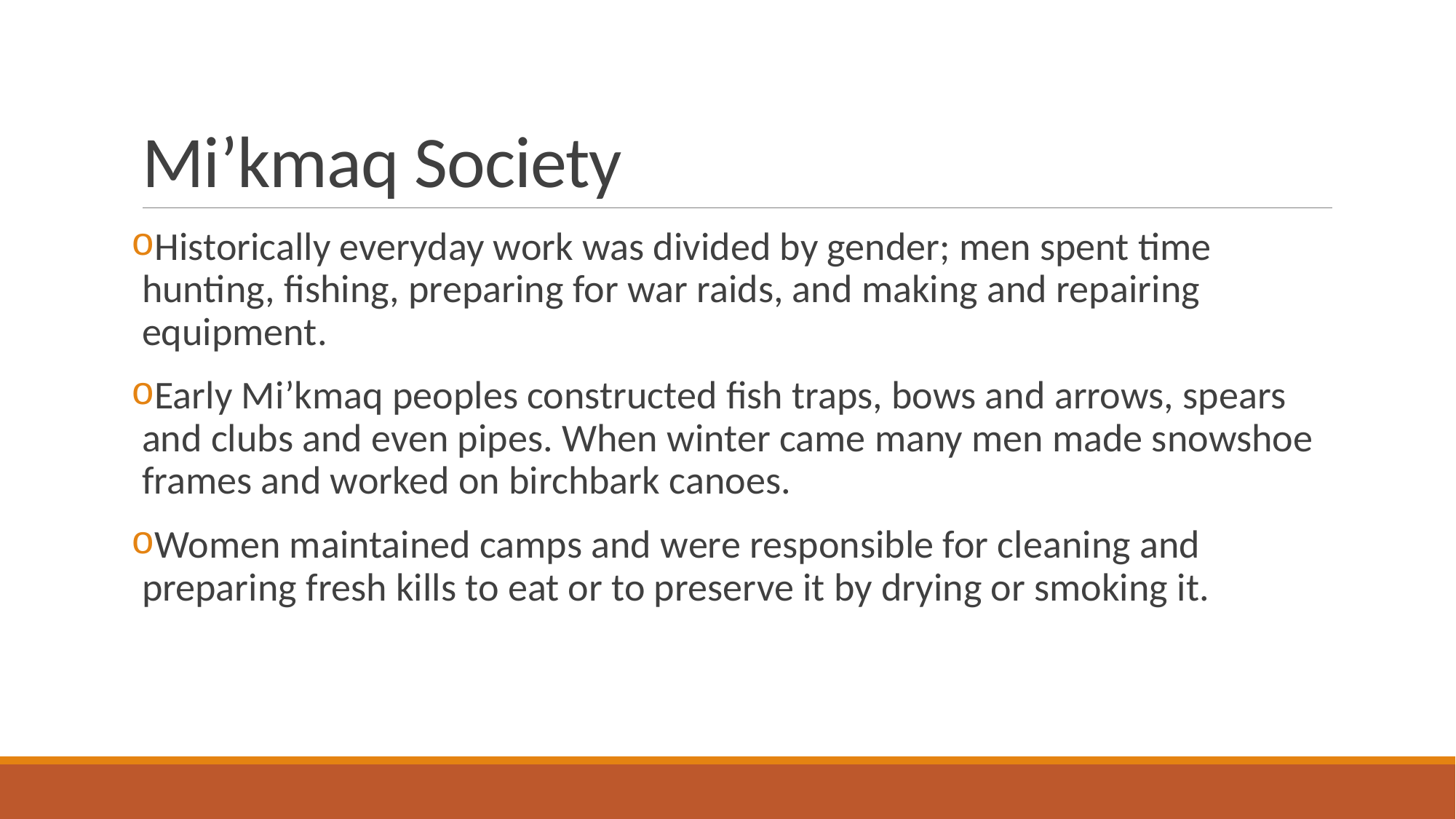

# Mi’kmaq Society
Historically everyday work was divided by gender; men spent time hunting, fishing, preparing for war raids, and making and repairing equipment.
Early Mi’kmaq peoples constructed fish traps, bows and arrows, spears and clubs and even pipes. When winter came many men made snowshoe frames and worked on birchbark canoes.
Women maintained camps and were responsible for cleaning and preparing fresh kills to eat or to preserve it by drying or smoking it.